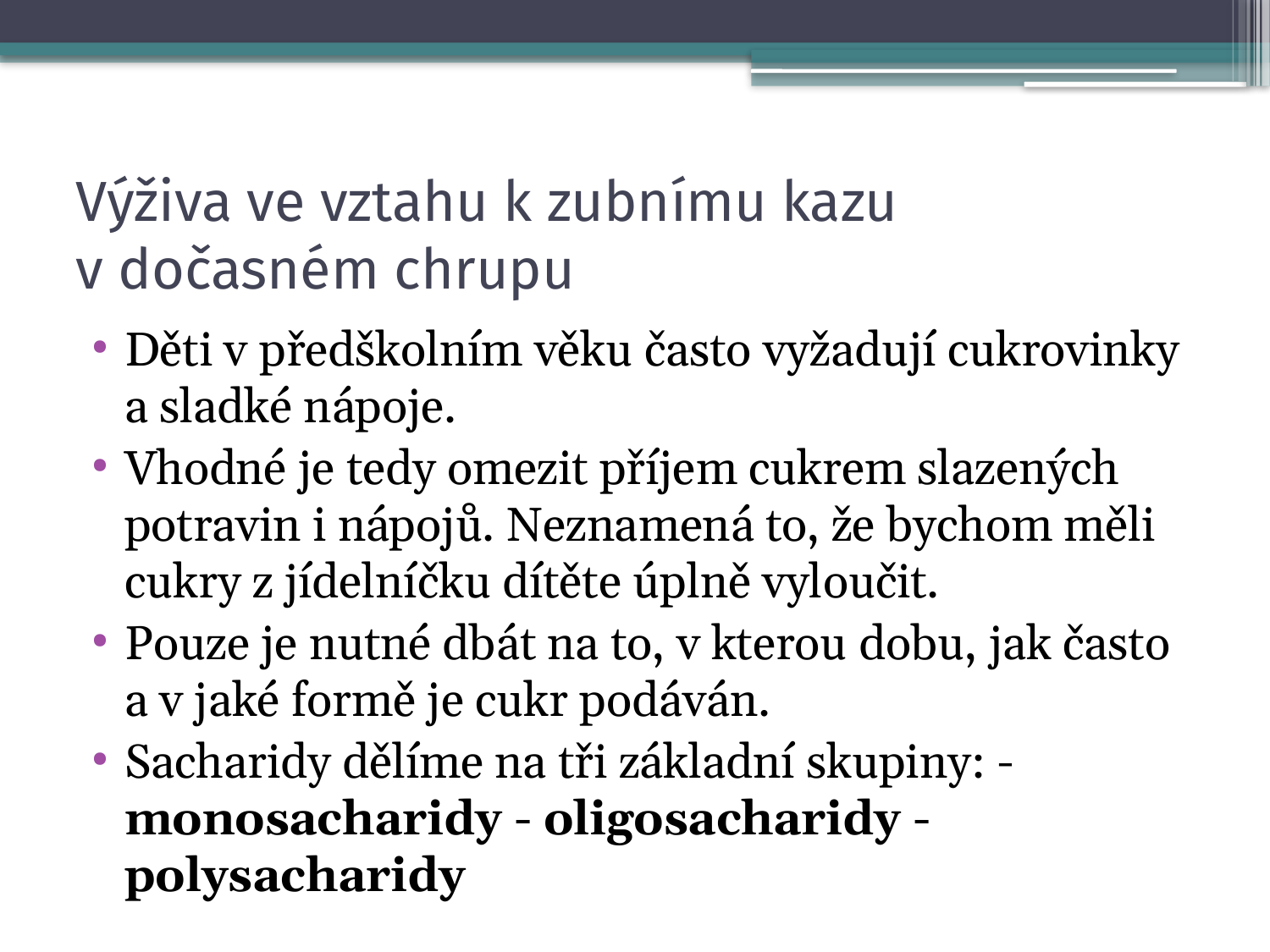

# Výživa ve vztahu k zubnímu kazu v dočasném chrupu
Děti v předškolním věku často vyžadují cukrovinky a sladké nápoje.
Vhodné je tedy omezit příjem cukrem slazených potravin i nápojů. Neznamená to, že bychom měli cukry z jídelníčku dítěte úplně vyloučit.
Pouze je nutné dbát na to, v kterou dobu, jak často a v jaké formě je cukr podáván.
Sacharidy dělíme na tři základní skupiny: - monosacharidy - oligosacharidy - polysacharidy